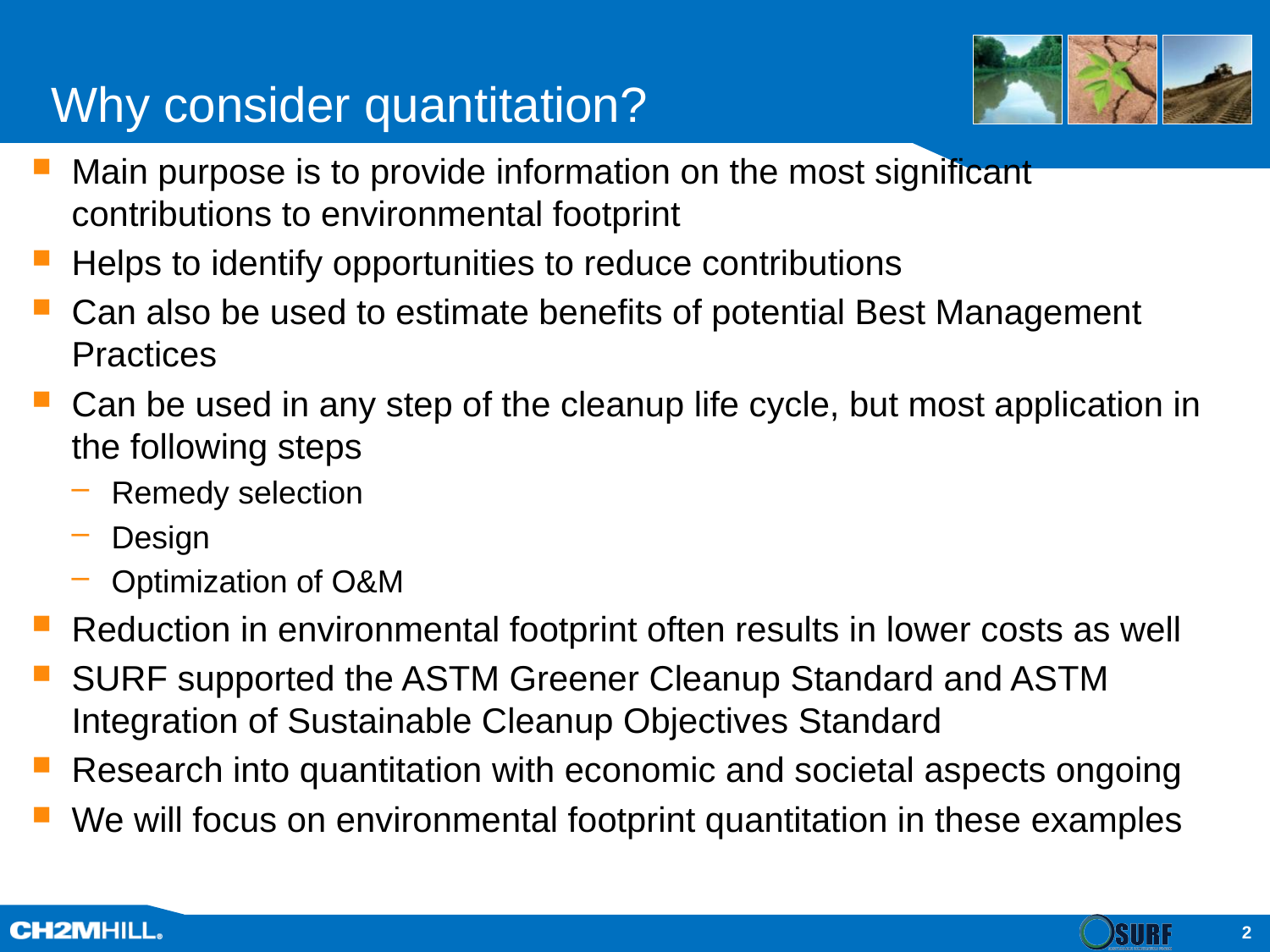

# Why consider quantitation?
Main purpose is to provide information on the most significant contributions to environmental footprint
Helps to identify opportunities to reduce contributions
Can also be used to estimate benefits of potential Best Management Practices
Can be used in any step of the cleanup life cycle, but most application in the following steps
Remedy selection
Design
Optimization of O&M
Reduction in environmental footprint often results in lower costs as well
SURF supported the ASTM Greener Cleanup Standard and ASTM Integration of Sustainable Cleanup Objectives Standard
Research into quantitation with economic and societal aspects ongoing
We will focus on environmental footprint quantitation in these examples